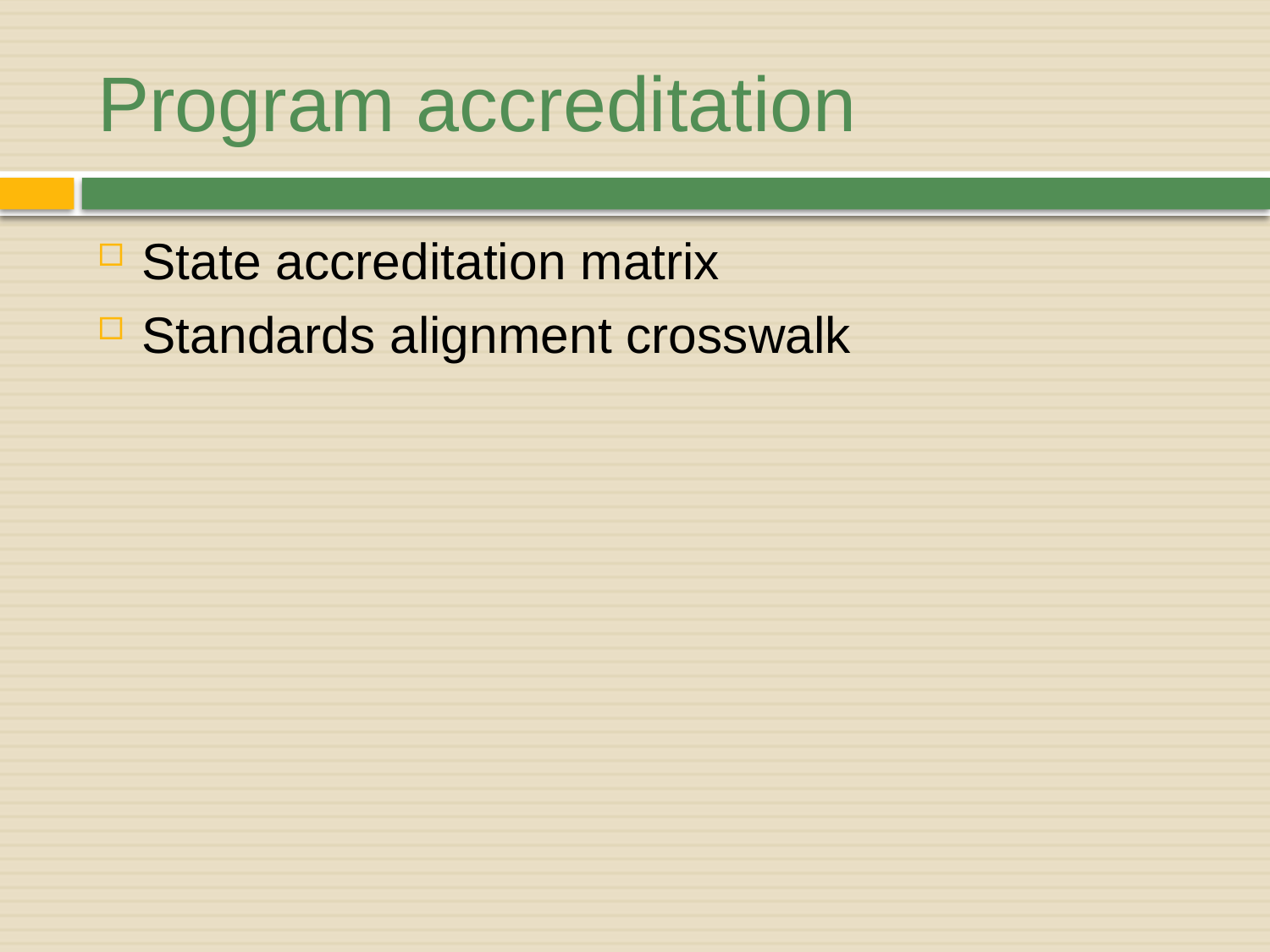

# Program accreditation
State accreditation matrix
Standards alignment crosswalk